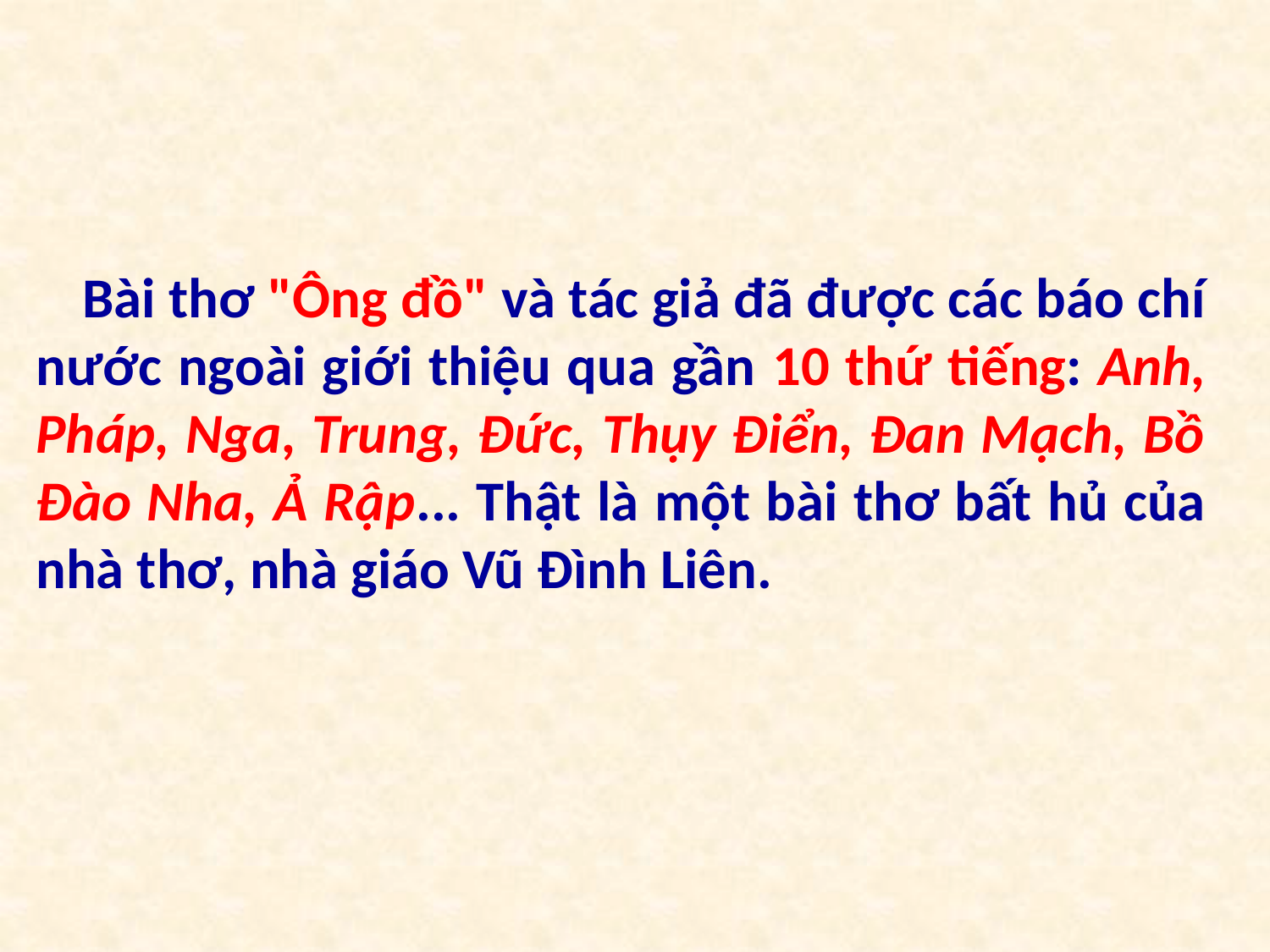

Bài thơ "Ông đồ" và tác giả đã được các báo chí nước ngoài giới thiệu qua gần 10 thứ tiếng: Anh, Pháp, Nga, Trung, Đức, Thụy Điển, Đan Mạch, Bồ Đào Nha, Ả Rập... Thật là một bài thơ bất hủ của nhà thơ, nhà giáo Vũ Đình Liên.